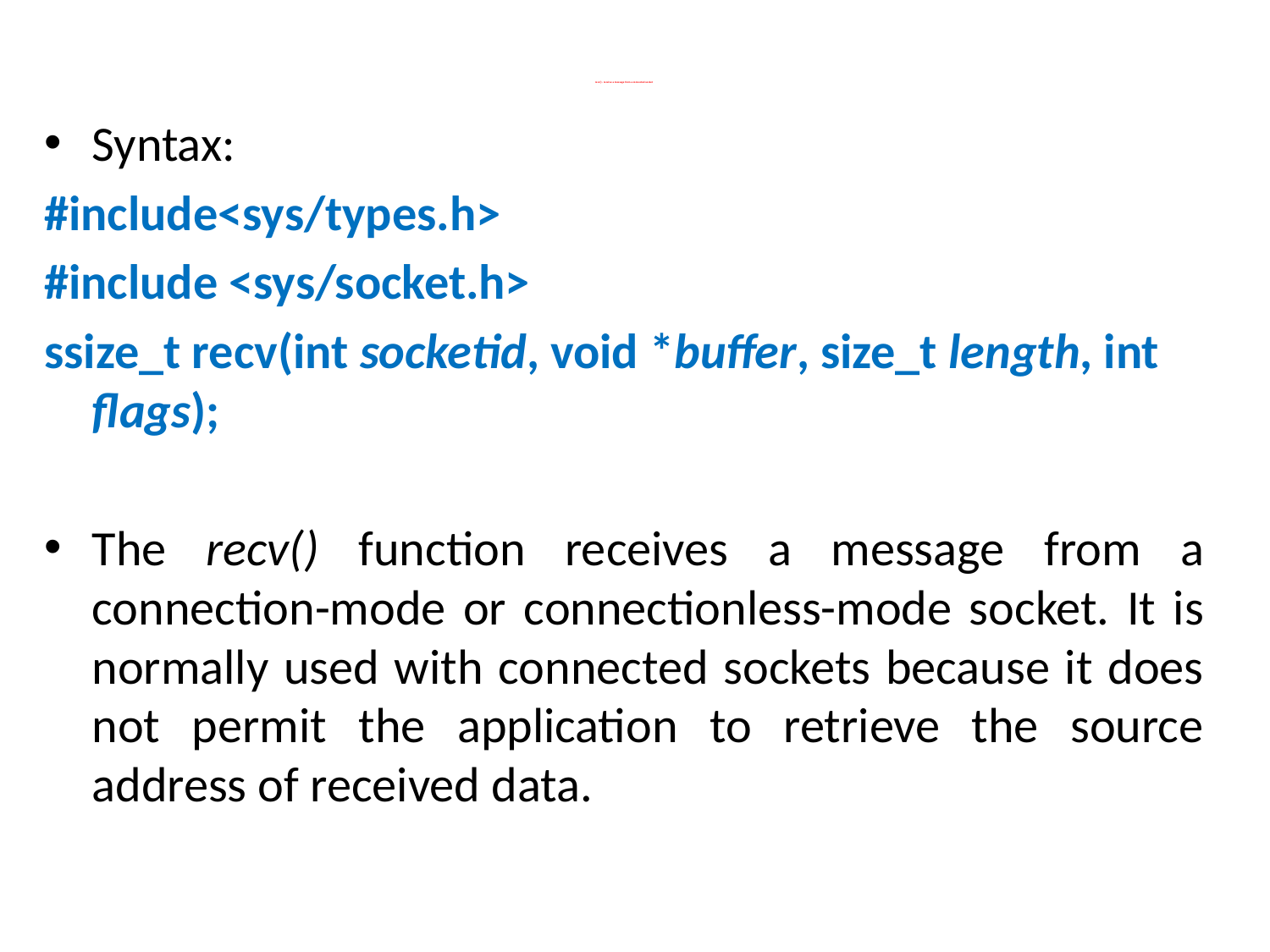

# recv() - receive a message from a connected socket
Syntax:
#include<sys/types.h>
#include <sys/socket.h>
ssize_t recv(int socketid, void *buffer, size_t length, int flags);

The recv() function receives a message from a connection-mode or connectionless-mode socket. It is normally used with connected sockets because it does not permit the application to retrieve the source address of received data.